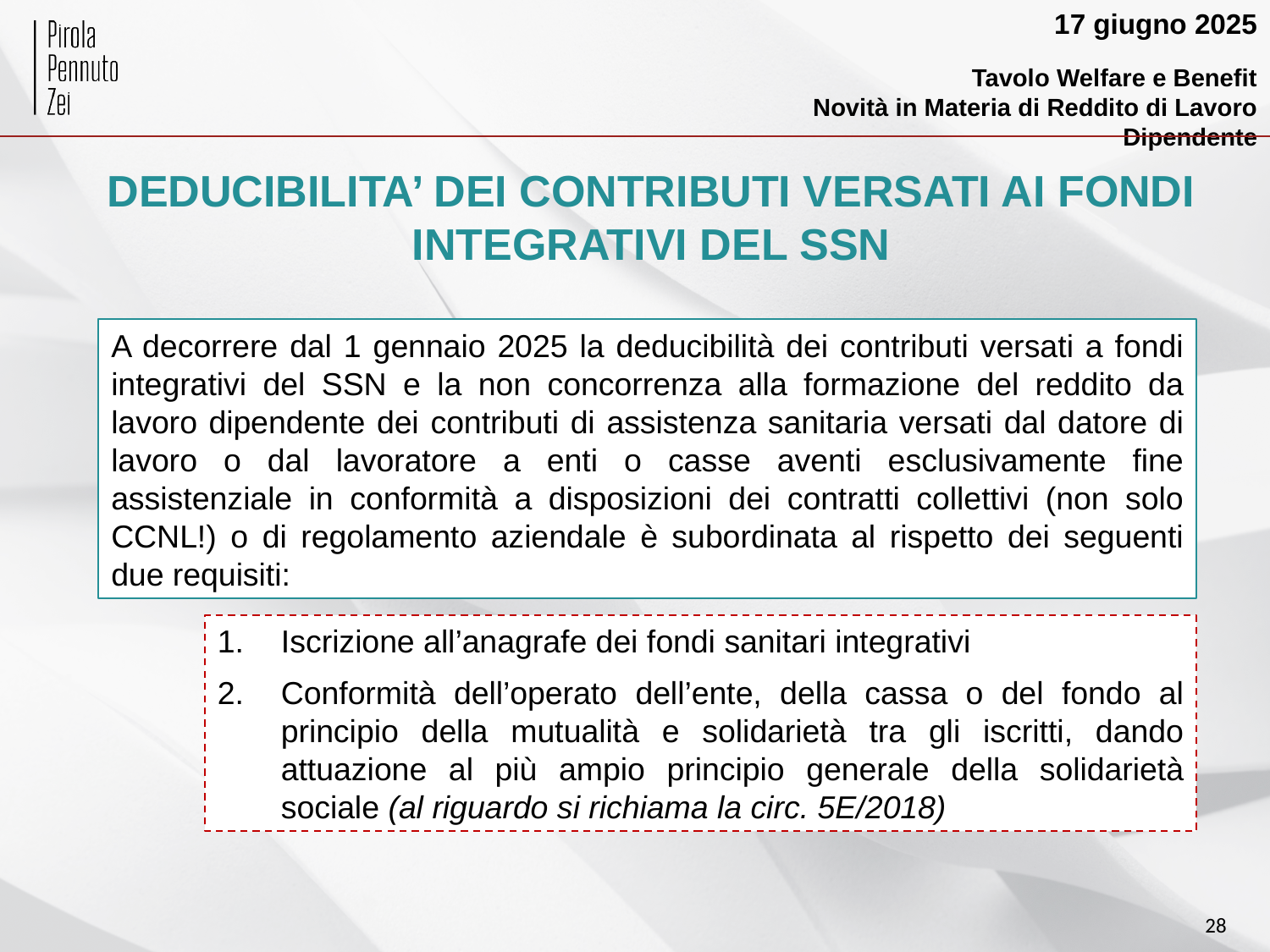

# DEDUCIBILITA’ DEI CONTRIBUTI VERSATI AI FONDI INTEGRATIVI DEL SSN
A decorrere dal 1 gennaio 2025 la deducibilità dei contributi versati a fondi integrativi del SSN e la non concorrenza alla formazione del reddito da lavoro dipendente dei contributi di assistenza sanitaria versati dal datore di lavoro o dal lavoratore a enti o casse aventi esclusivamente fine assistenziale in conformità a disposizioni dei contratti collettivi (non solo CCNL!) o di regolamento aziendale è subordinata al rispetto dei seguenti due requisiti:
Iscrizione all’anagrafe dei fondi sanitari integrativi
Conformità dell’operato dell’ente, della cassa o del fondo al principio della mutualità e solidarietà tra gli iscritti, dando attuazione al più ampio principio generale della solidarietà sociale (al riguardo si richiama la circ. 5E/2018)
28